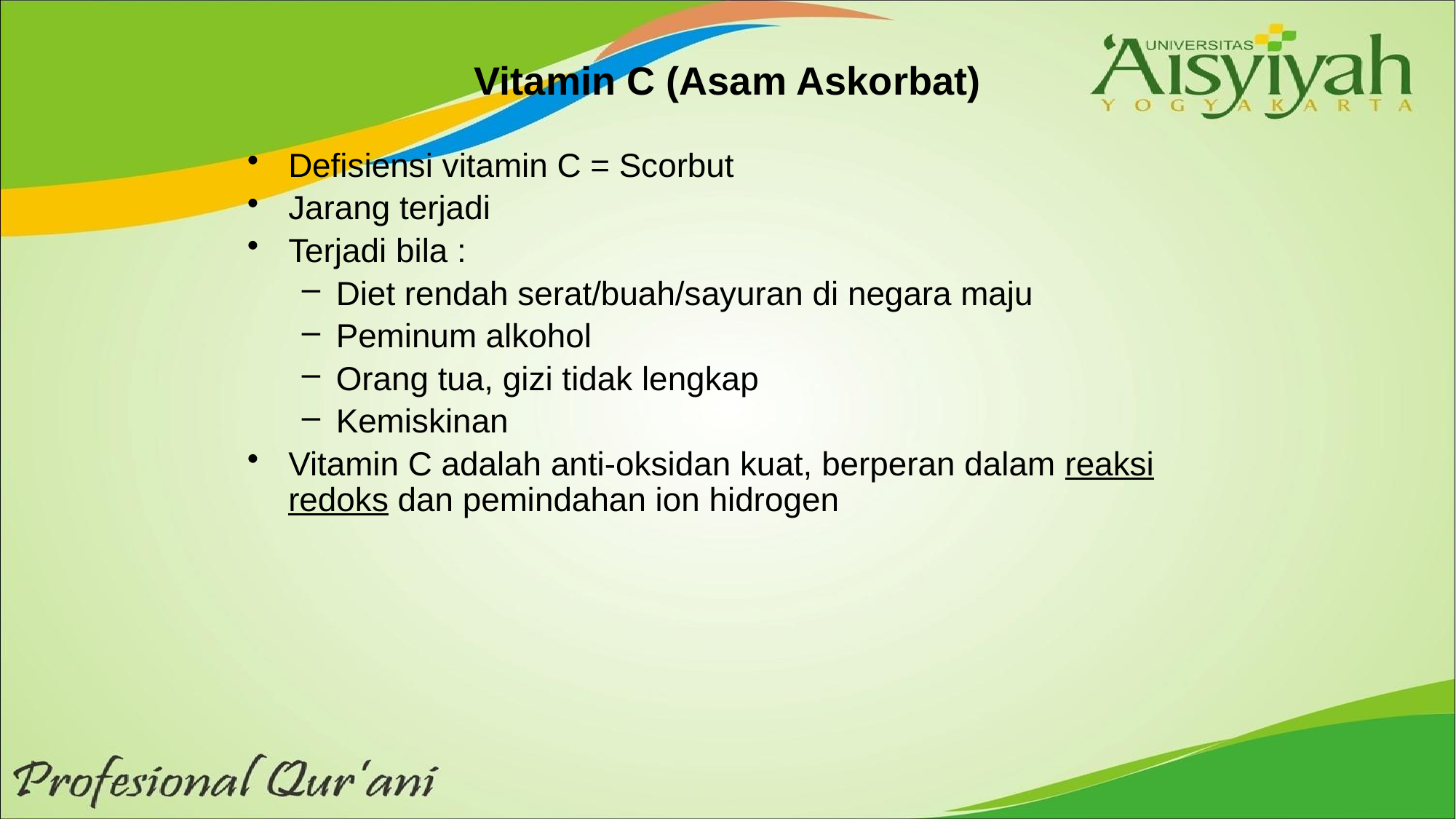

# Vitamin C (Asam Askorbat)
Defisiensi vitamin C = Scorbut
Jarang terjadi
Terjadi bila :
Diet rendah serat/buah/sayuran di negara maju
Peminum alkohol
Orang tua, gizi tidak lengkap
Kemiskinan
Vitamin C adalah anti-oksidan kuat, berperan dalam reaksi redoks dan pemindahan ion hidrogen